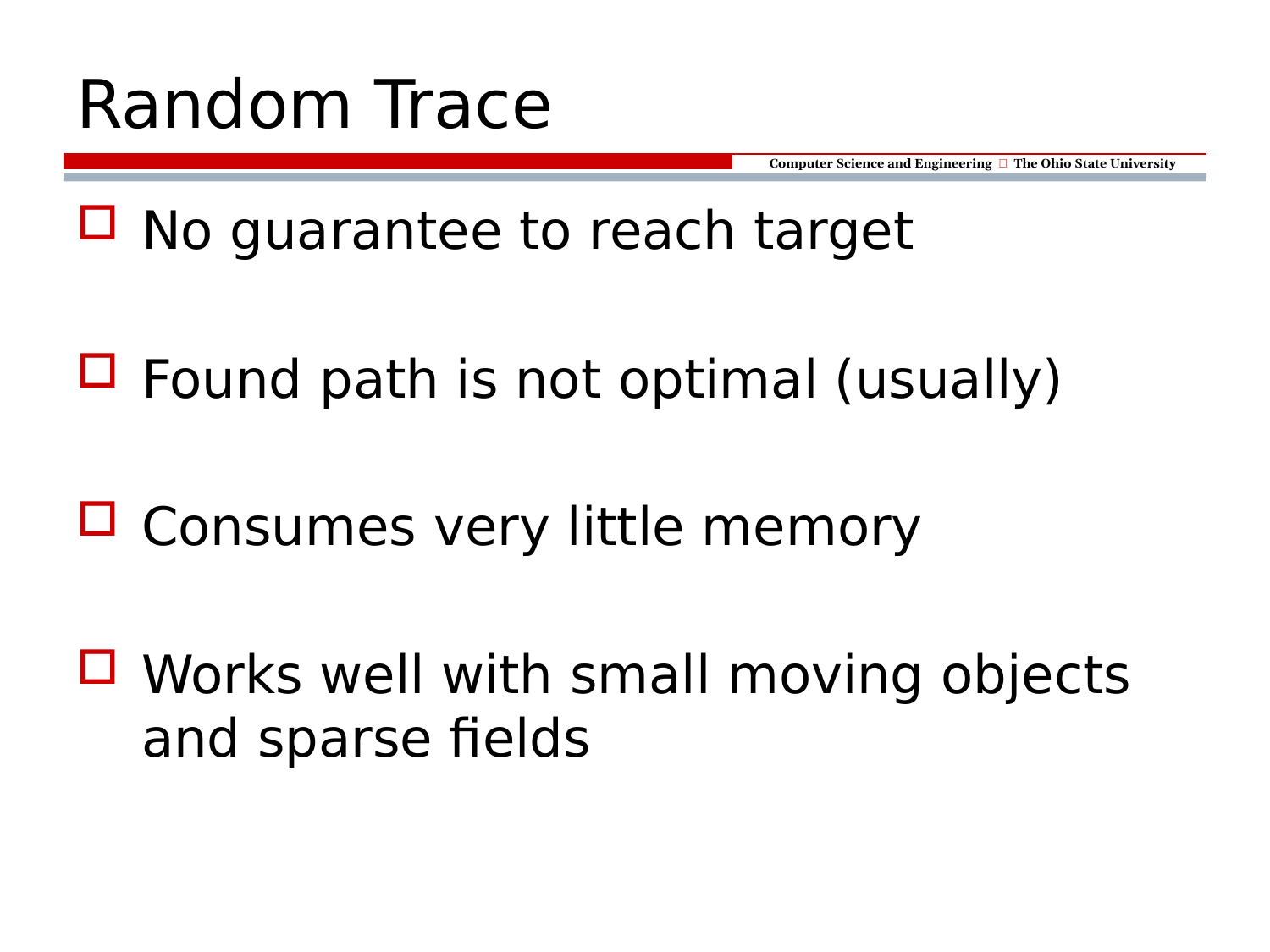

# Random Trace
No guarantee to reach target

Found path is not optimal (usually)

Consumes very little memory

Works well with small moving objects and sparse fields